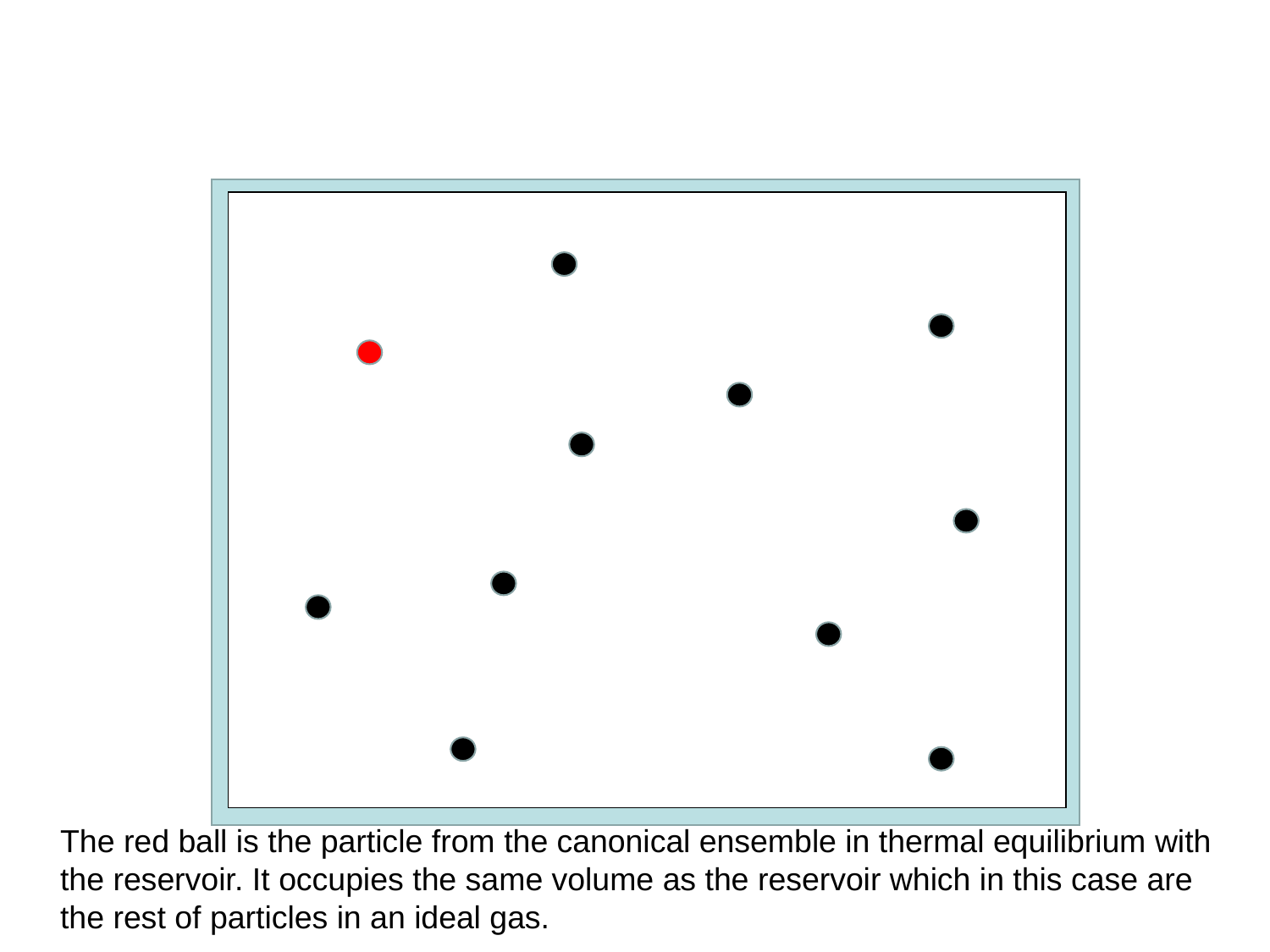

The red ball is the particle from the canonical ensemble in thermal equilibrium with the reservoir. It occupies the same volume as the reservoir which in this case are the rest of particles in an ideal gas.